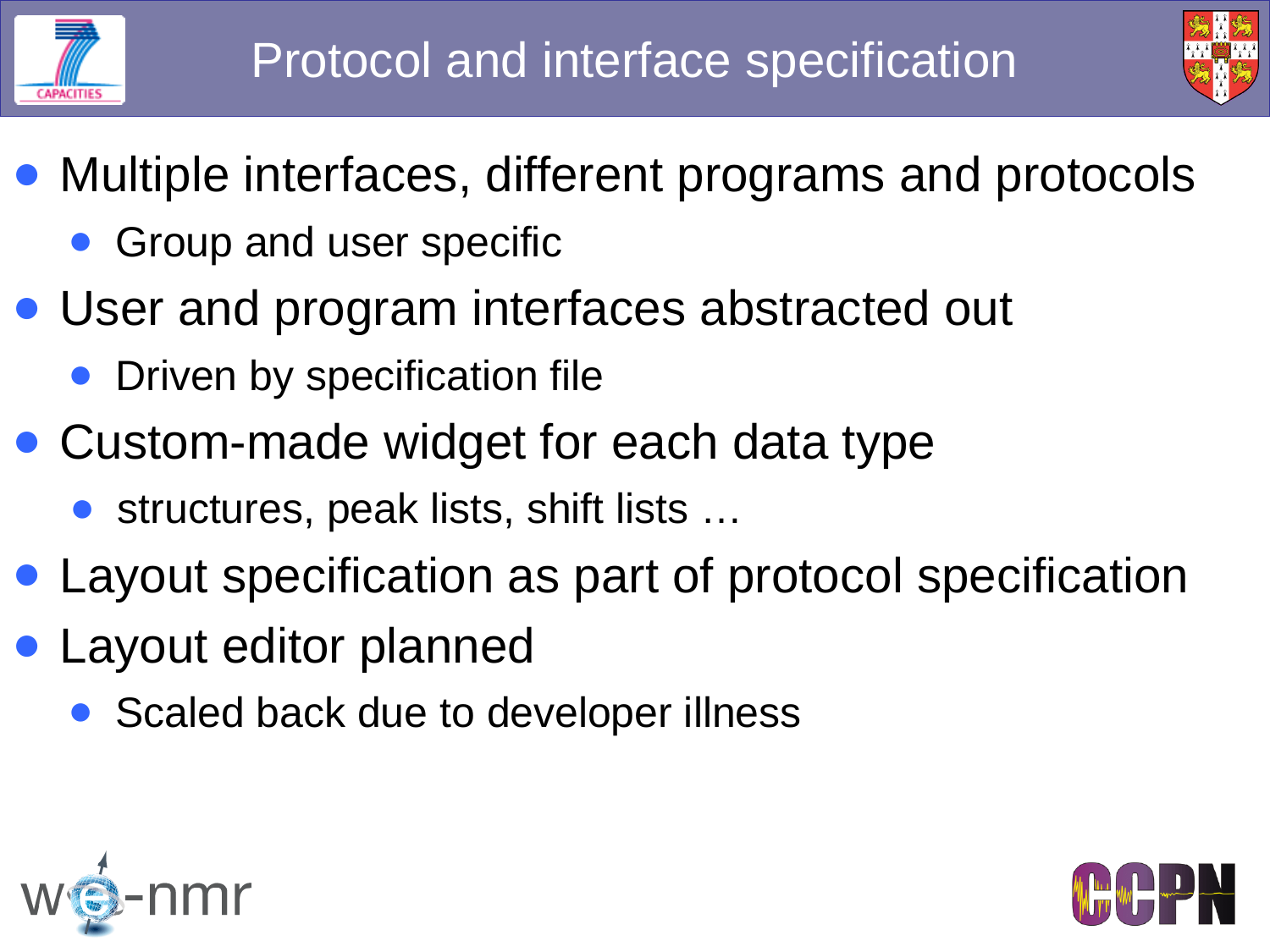

Protocol and interface specification
Multiple interfaces, different programs and protocols
Group and user specific
User and program interfaces abstracted out
Driven by specification file
Custom-made widget for each data type
structures, peak lists, shift lists …
Layout specification as part of protocol specification
Layout editor planned
Scaled back due to developer illness